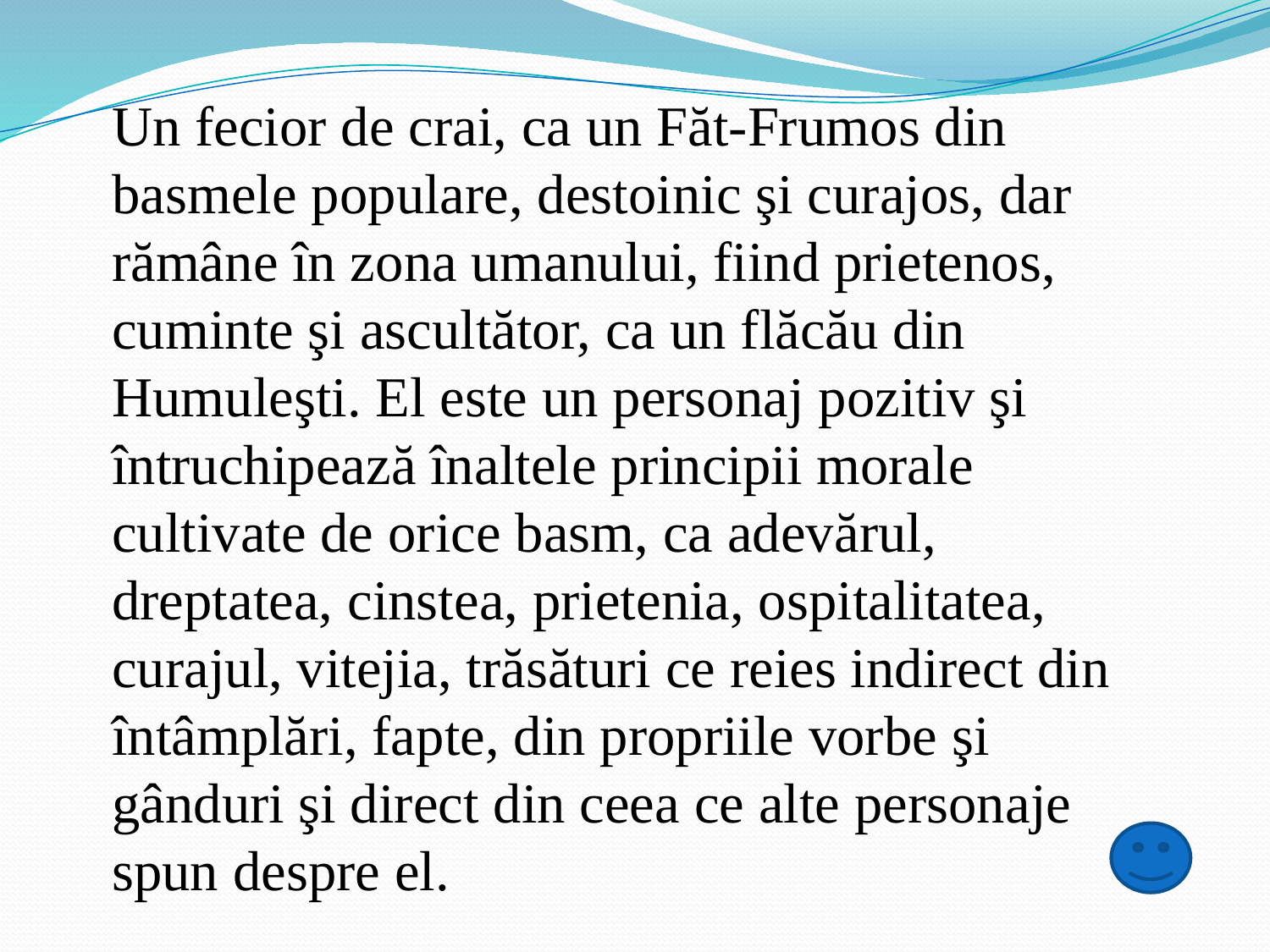

Un fecior de crai, ca un Făt-Frumos din basmele populare, destoinic şi curajos, dar rămâne în zona umanului, fiind prietenos, cuminte şi ascultător, ca un flăcău din Humuleşti. El este un personaj pozitiv şi întruchipează înaltele principii morale cultivate de orice basm, ca adevărul, dreptatea, cinstea, prietenia, ospitalitatea, curajul, vitejia, trăsături ce reies indirect din întâmplări, fapte, din propriile vorbe şi gânduri şi direct din ceea ce alte personaje spun despre el.